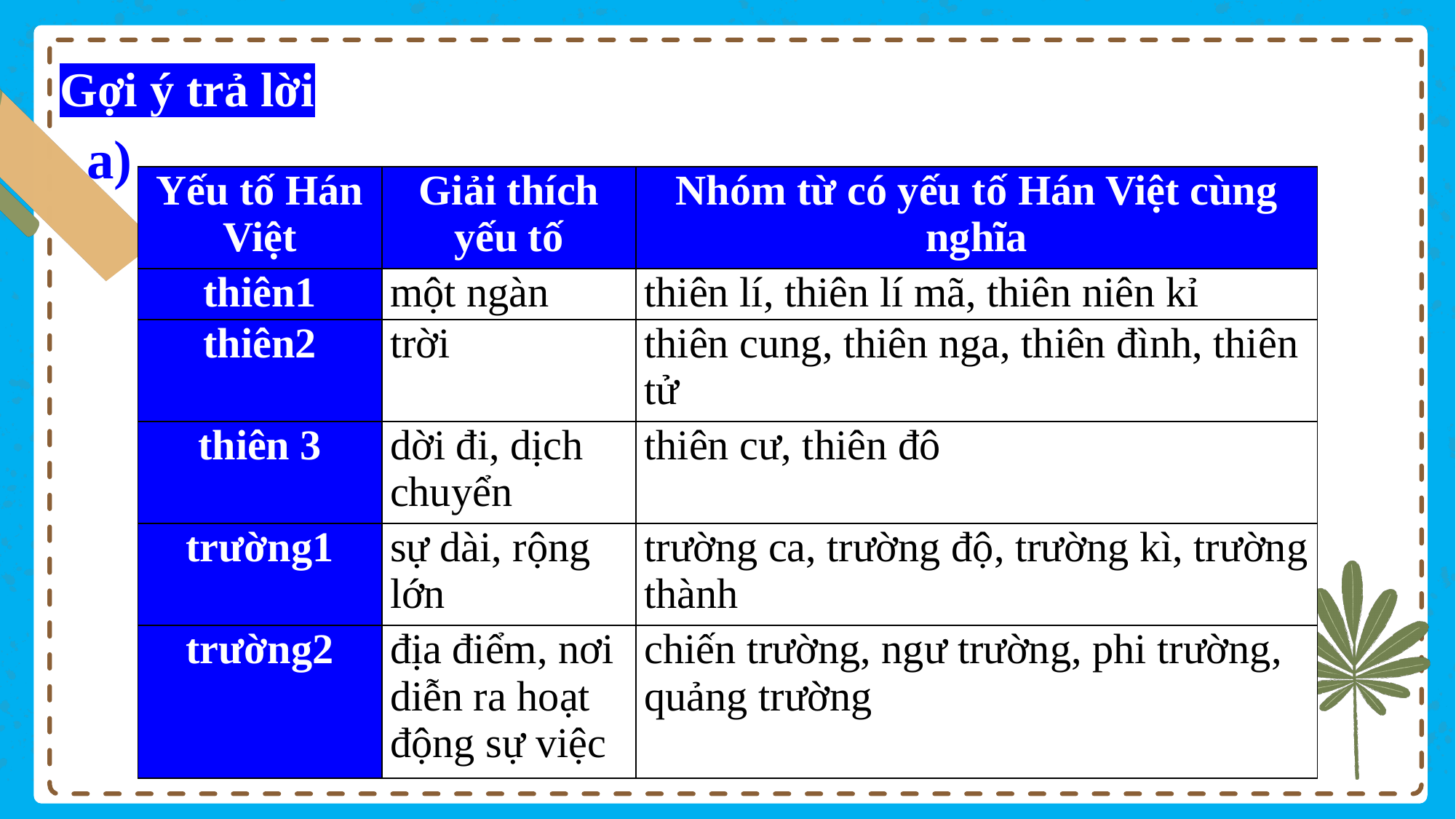

Gợi ý trả lời

a)
| Yếu tố Hán Việt | Giải thích yếu tố | Nhóm từ có yếu tố Hán Việt cùng nghĩa |
| --- | --- | --- |
| thiên1 | một ngàn | thiên lí, thiên lí mã, thiên niên kỉ |
| thiên2 | trời | thiên cung, thiên nga, thiên đình, thiên tử |
| thiên 3 | dời đi, dịch chuyển | thiên cư, thiên đô |
| trường1 | sự dài, rộng lớn | trường ca, trường độ, trường kì, trường thành |
| trường2 | địa điểm, nơi diễn ra hoạt động sự việc | chiến trường, ngư trường, phi trường, quảng trường |